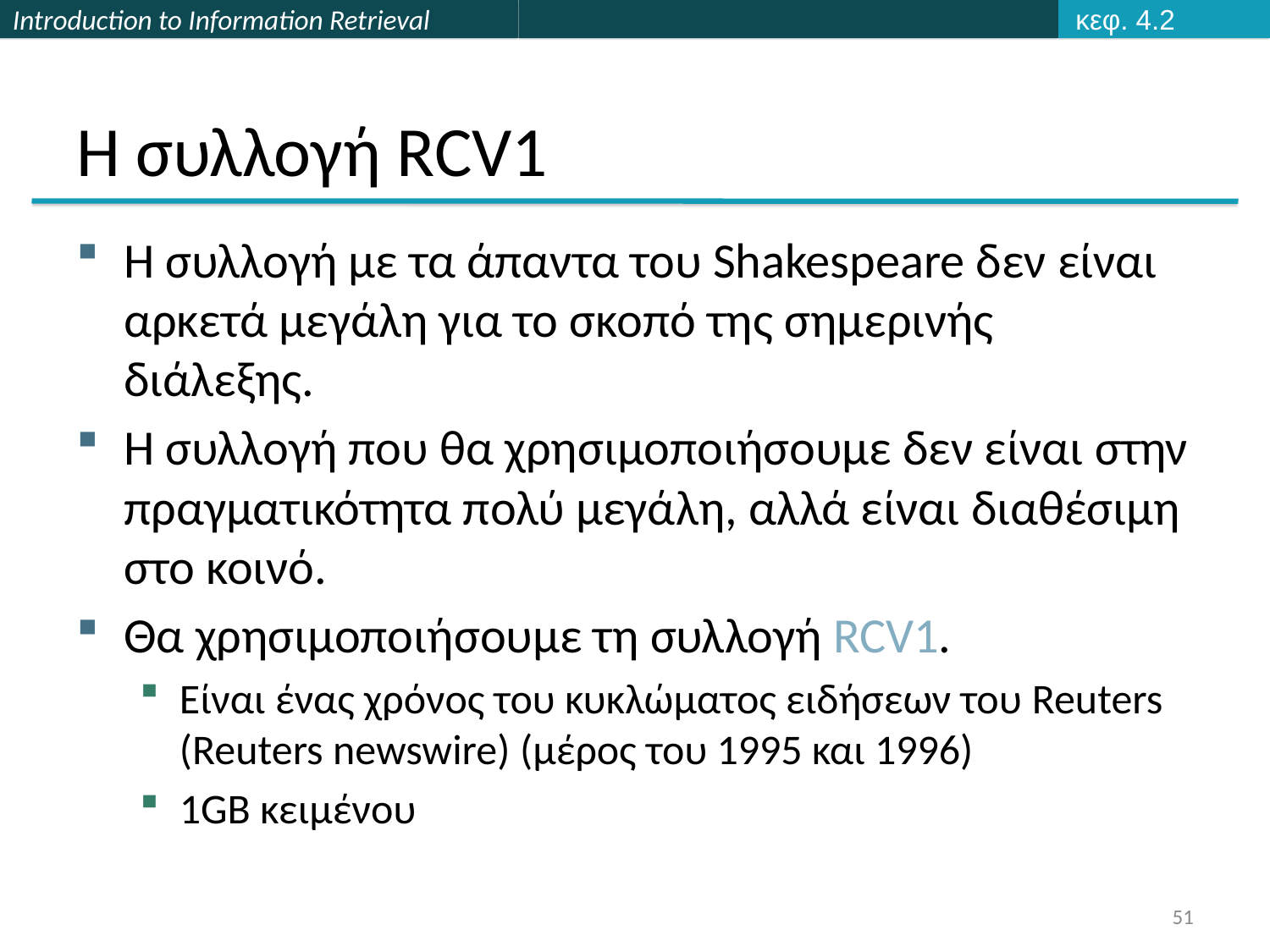

κεφ. 4.2
# Η συλλογή RCV1
Η συλλογή με τα άπαντα του Shakespeare δεν είναι αρκετά μεγάλη για το σκοπό της σημερινής διάλεξης.
Η συλλογή που θα χρησιμοποιήσουμε δεν είναι στην πραγματικότητα πολύ μεγάλη, αλλά είναι διαθέσιμη στο κοινό.
Θα χρησιμοποιήσουμε τη συλλογή RCV1.
Είναι ένας χρόνος του κυκλώματος ειδήσεων του Reuters (Reuters newswire) (μέρος του 1995 και 1996)
1GB κειμένου
51